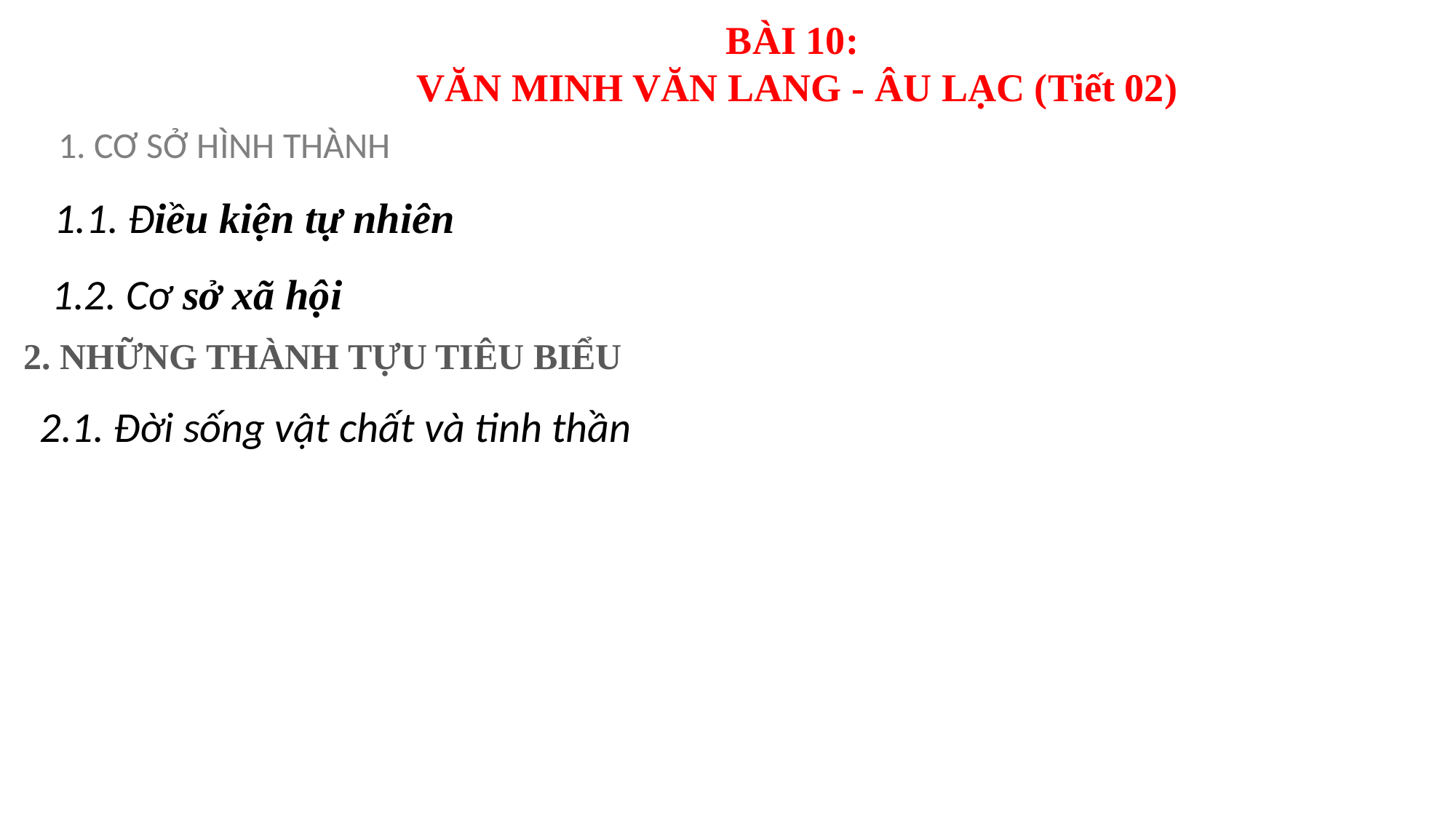

BÀI 10:
 VĂN MINH VĂN LANG - ÂU LẠC (Tiết 02)
1. CƠ SỞ HÌNH THÀNH
1.1. Điều kiện tự nhiên
1.2. Cơ sở xã hội
2. NHỮNG THÀNH TỰU TIÊU BIỂU
2.1. Đời sống vật chất và tinh thần